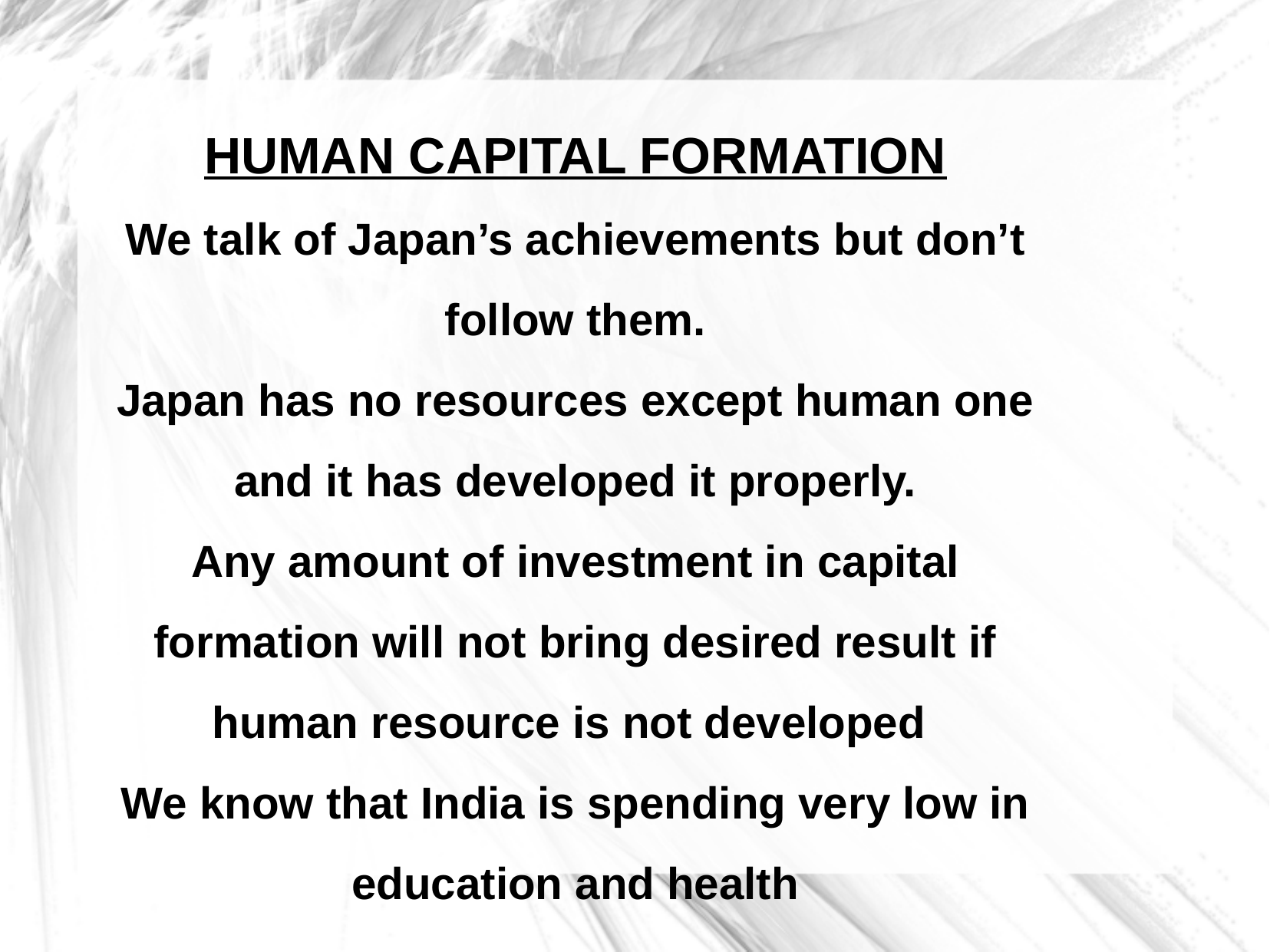

# HUMAN CAPITAL FORMATION We talk of Japan’s achievements but don’t follow them. Japan has no resources except human one and it has developed it properly. Any amount of investment in capital formation will not bring desired result if human resource is not developed We know that India is spending very low in education and health